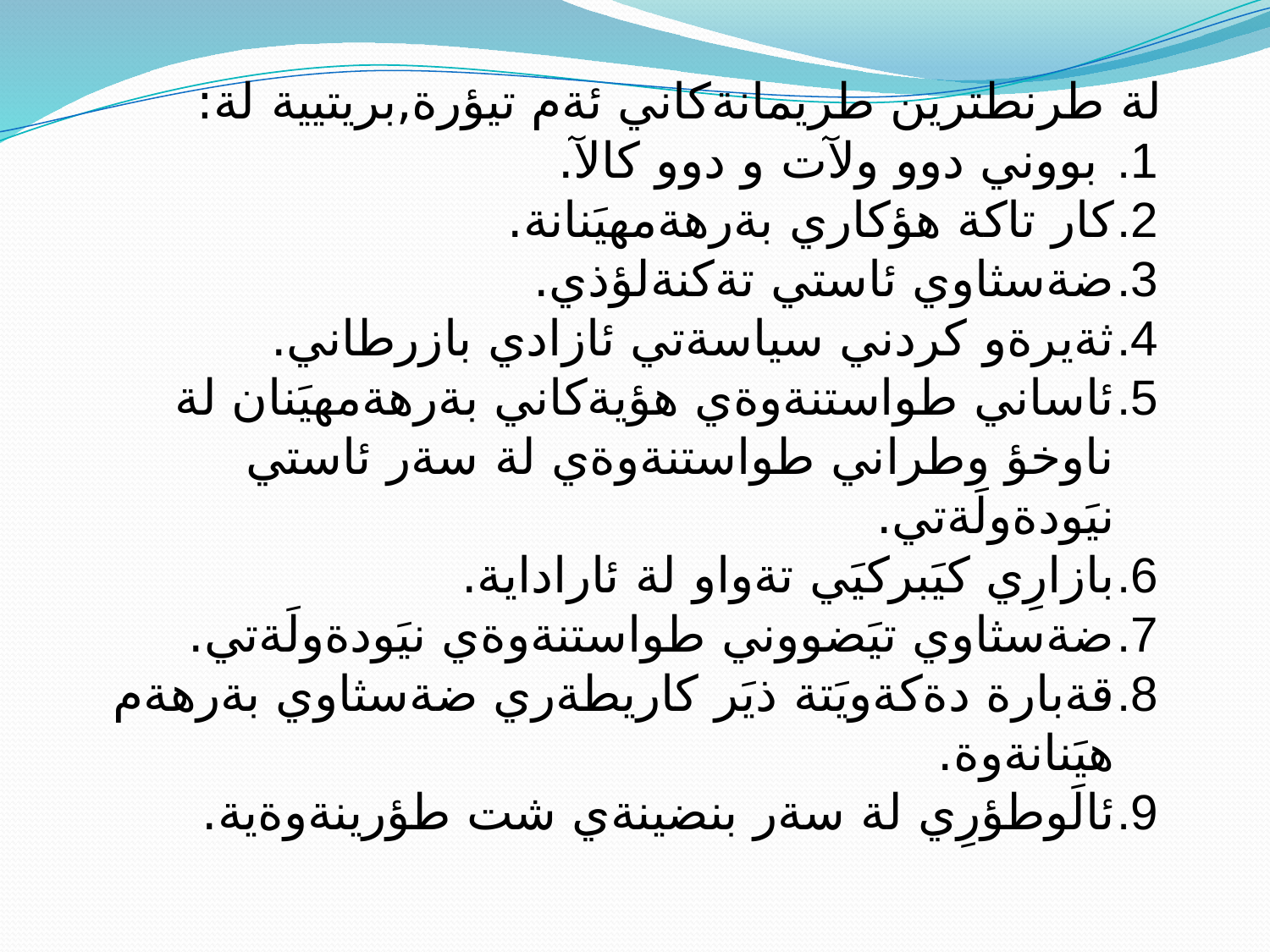

لة طرنطترين طريمانةكاني ئةم تيؤرة,بريتيية لة:
 بووني دوو ولآت و دوو كالآ.
كار تاكة هؤكاري بةرهةمهيَنانة.
ضةسثاوي ئاستي تةكنةلؤذي.
ثةيرةو كردني سياسةتي ئازادي بازرطاني.
ئاساني طواستنةوةي هؤيةكاني بةرهةمهيَنان لة ناوخؤ وطراني طواستنةوةي لة سةر ئاستي نيَودةولَةتي.
بازارِي كيَبركيَي تةواو لة ئاراداية.
ضةسثاوي تيَضووني طواستنةوةي نيَودةولَةتي.
قةبارة دةكةويَتة ذيَر كاريطةري ضةسثاوي بةرهةم هيَنانةوة.
ئالَوطؤرِي لة سةر بنضينةي شت طؤرينةوةية.